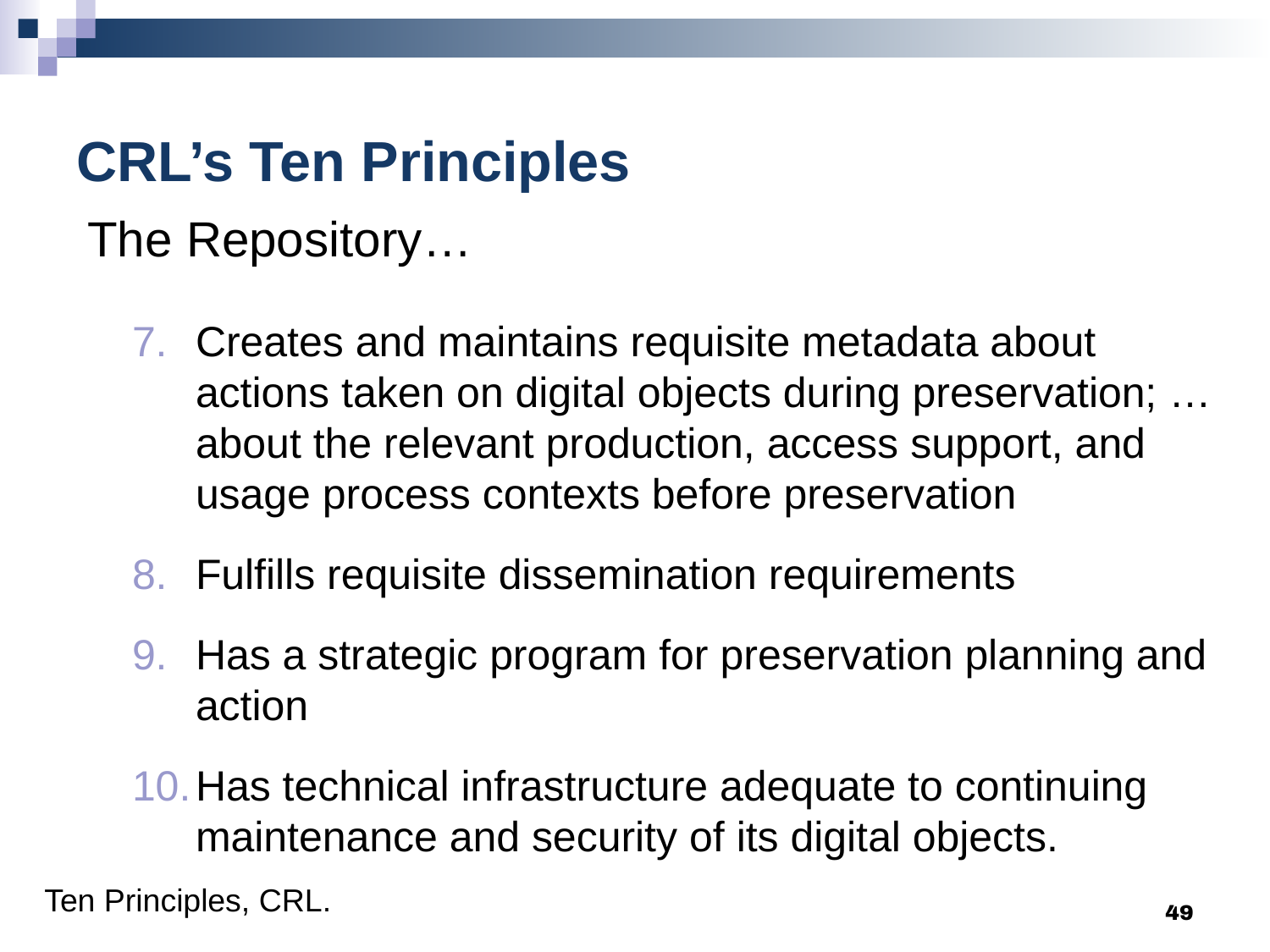

# CRL’s Ten Principles
The Repository…

Creates and maintains requisite metadata about actions taken on digital objects during preservation; … about the relevant production, access support, and usage process contexts before preservation
Fulfills requisite dissemination requirements
Has a strategic program for preservation planning and action
Has technical infrastructure adequate to continuing maintenance and security of its digital objects.
49
Ten Principles, CRL.